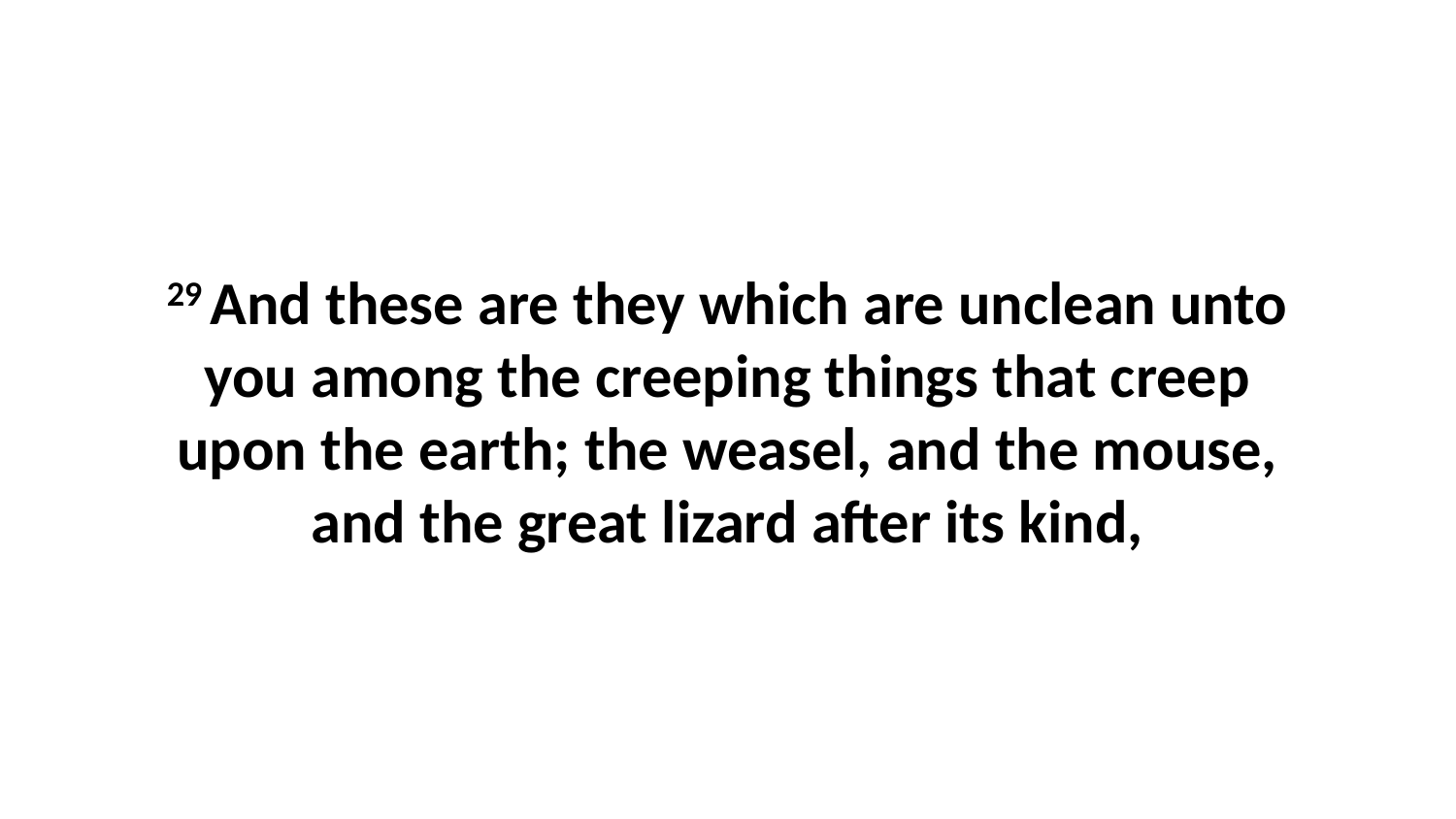

29 And these are they which are unclean unto you among the creeping things that creep upon the earth; the weasel, and the mouse, and the great lizard after its kind,